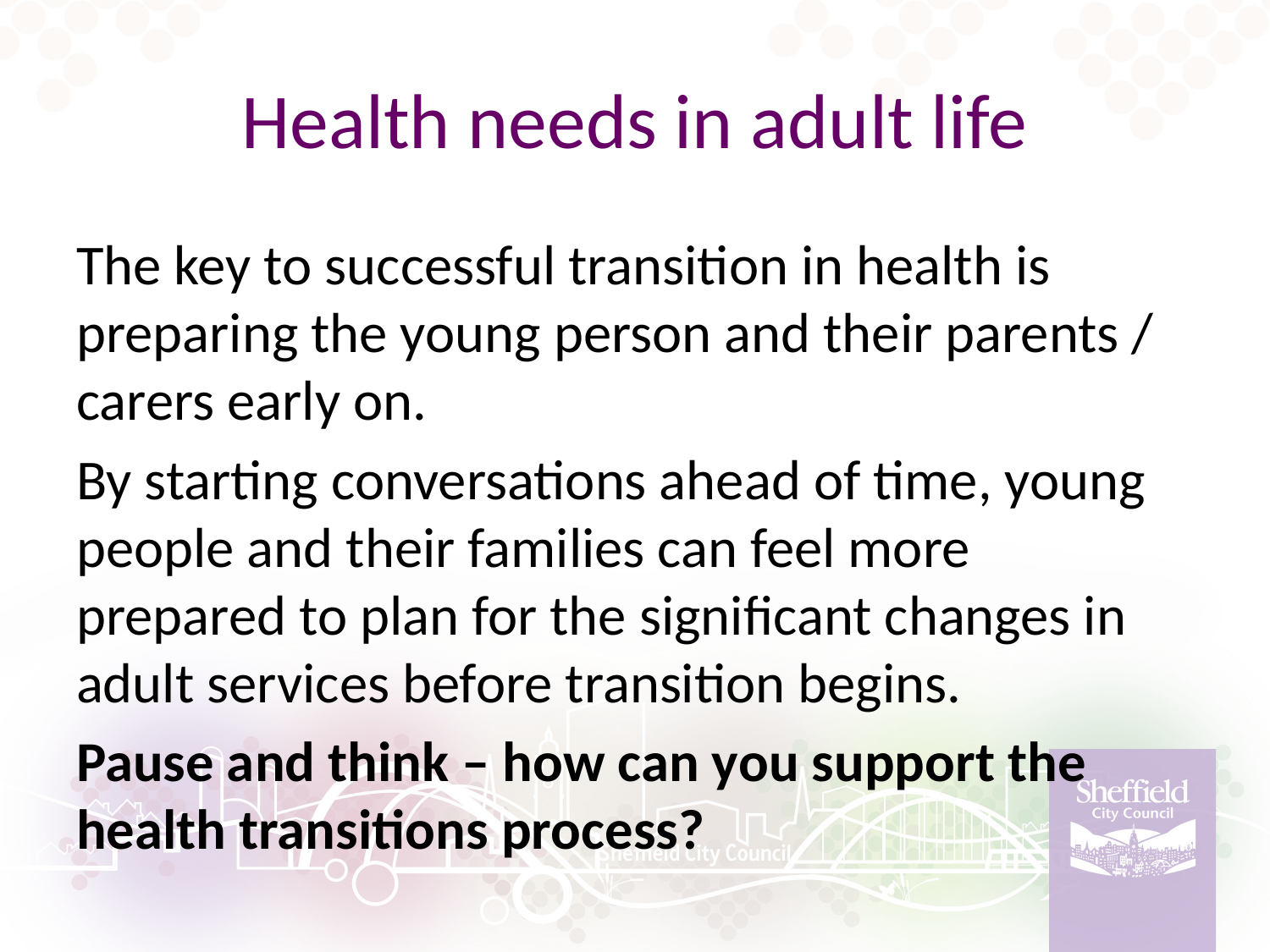

# Health needs in adult life
The key to successful transition in health is preparing the young person and their parents / carers early on.
By starting conversations ahead of time, young people and their families can feel more prepared to plan for the significant changes in adult services before transition begins.
Pause and think – how can you support the health transitions process?